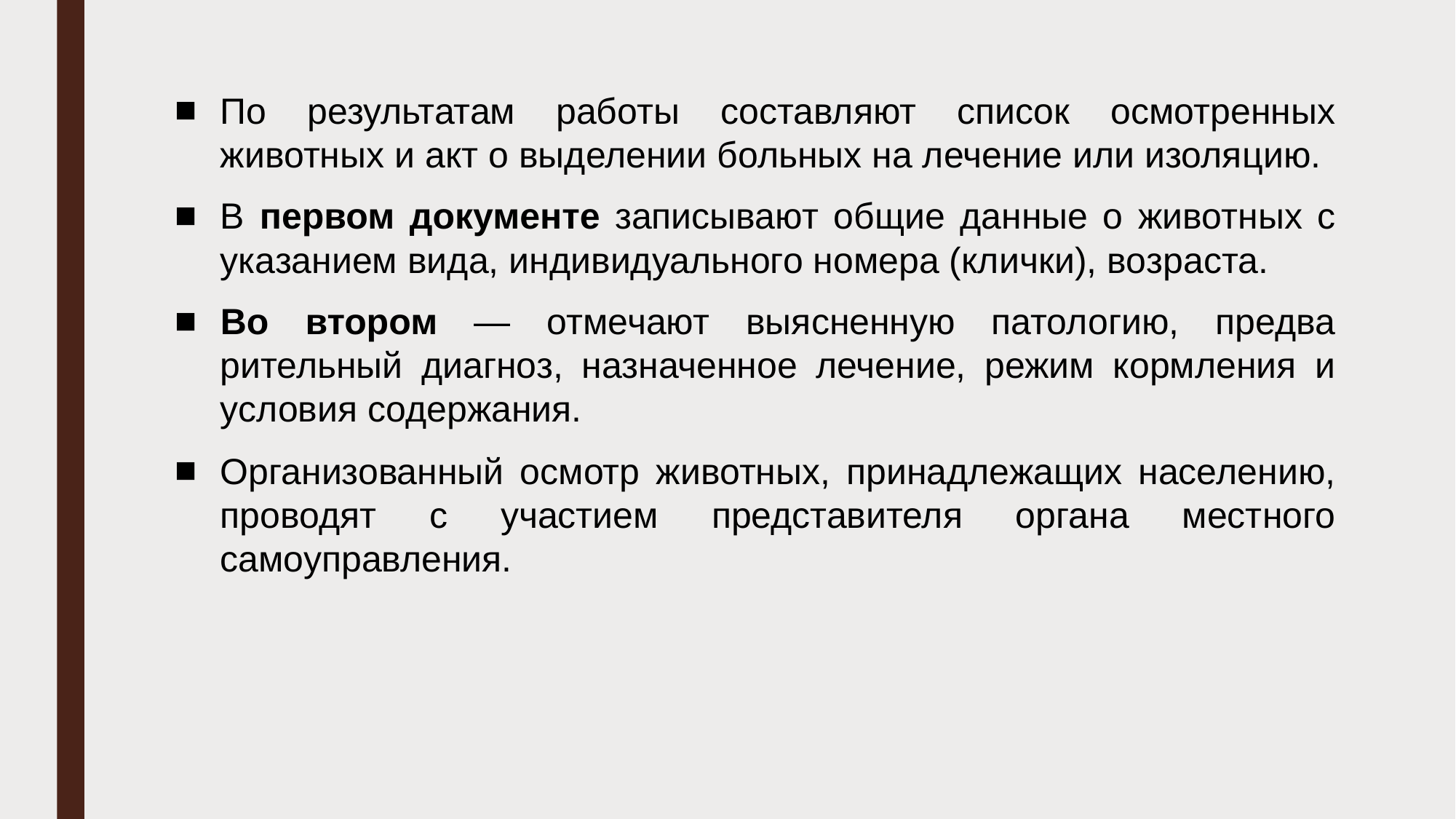

По результатам работы составляют список осмотренных животных и акт о выделении больных на лечение или изоля­цию.
В первом документе записывают общие данные о живот­ных с указанием вида, индивидуального номера (клички), воз­раста.
Во втором — отмечают выясненную патологию, предва­рительный диагноз, назначенное лечение, режим кормления и условия содержания.
Организованный осмотр животных, принадлежащих насе­лению, проводят с участием представителя органа местного самоуправления.

#